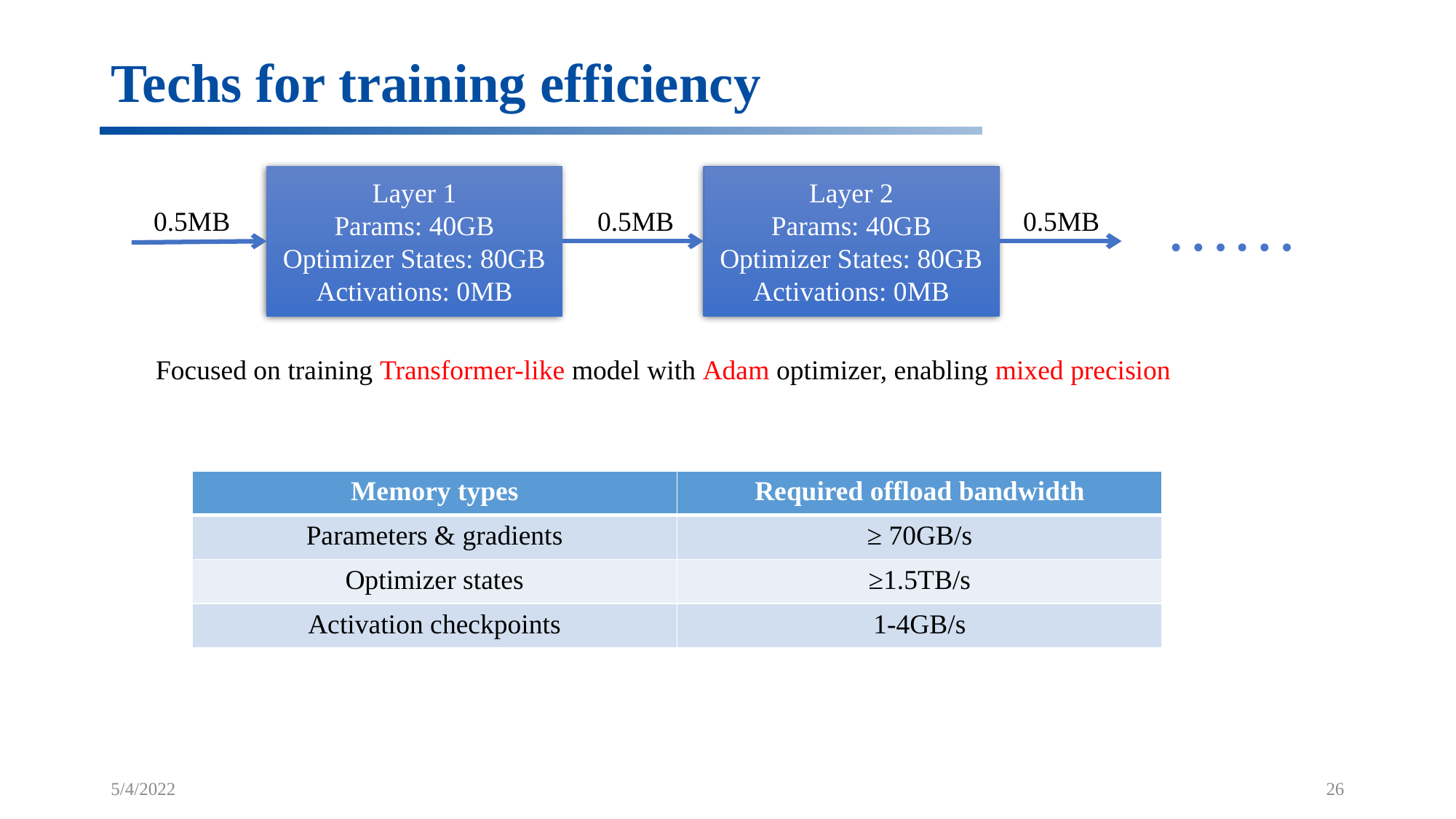

# Techs for training efficiency
Layer 1
Params: 40GB
Optimizer States: 80GB
Activations: 0MB
Layer 2
Params: 40GB
Optimizer States: 80GB
Activations: 0MB
……
0.5MB
0.5MB
0.5MB
Focused on training Transformer-like model with Adam optimizer, enabling mixed precision
| Memory types | Required offload bandwidth |
| --- | --- |
| Parameters & gradients | ≥ 70GB/s |
| Optimizer states | ≥1.5TB/s |
| Activation checkpoints | 1-4GB/s |
5/4/2022